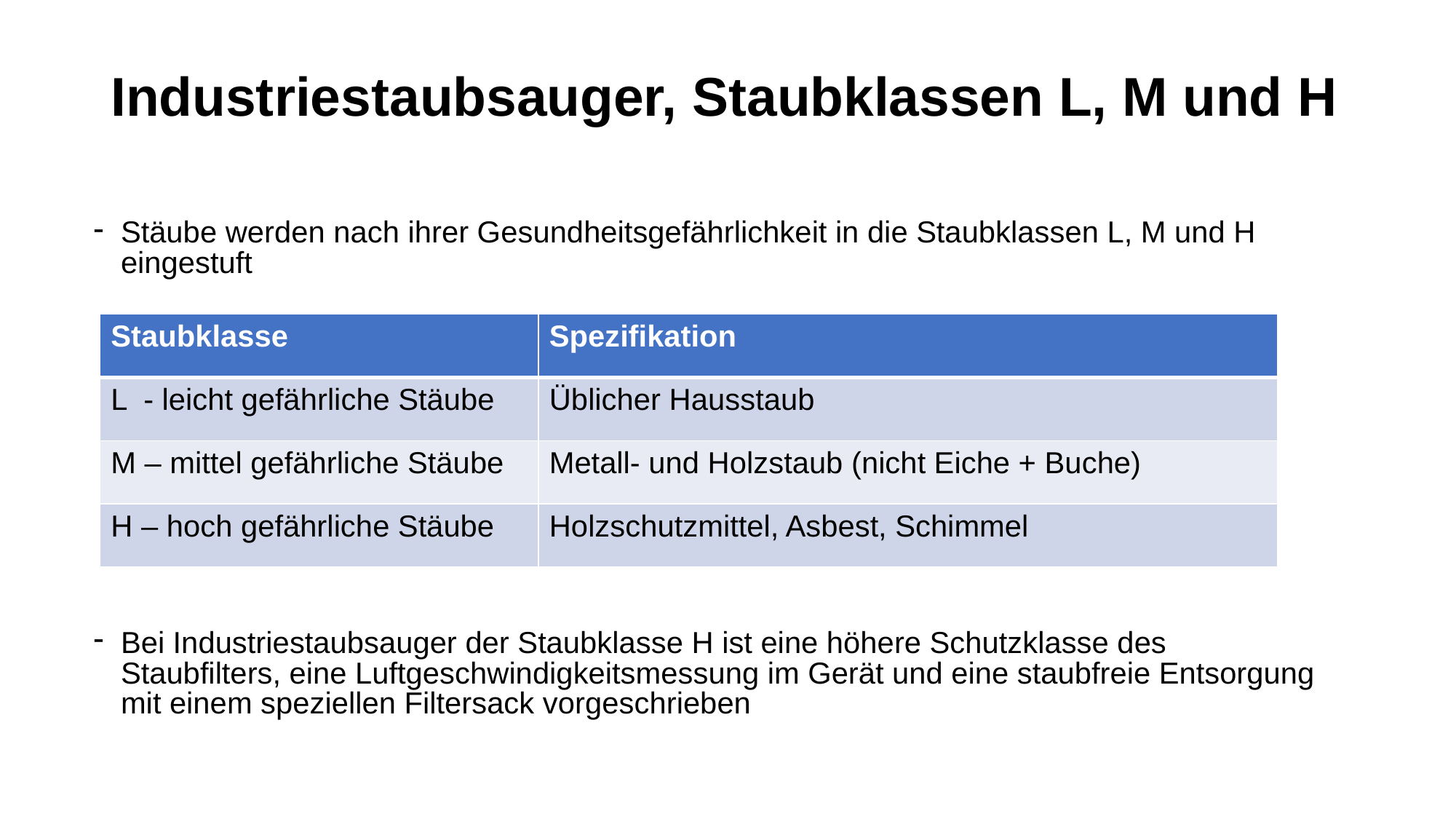

# Industriestaubsauger, Staubklassen L, M und H
Stäube werden nach ihrer Gesundheitsgefährlichkeit in die Staubklassen L, M und H eingestuft

| Staubklasse | Spezifikation |
| --- | --- |
| L - leicht gefährliche Stäube | Üblicher Hausstaub |
| M – mittel gefährliche Stäube | Metall- und Holzstaub (nicht Eiche + Buche) |
| H – hoch gefährliche Stäube | Holzschutzmittel, Asbest, Schimmel |
Bei Industriestaubsauger der Staubklasse H ist eine höhere Schutzklasse des Staubfilters, eine Luftgeschwindigkeitsmessung im Gerät und eine staubfreie Entsorgung mit einem speziellen Filtersack vorgeschrieben